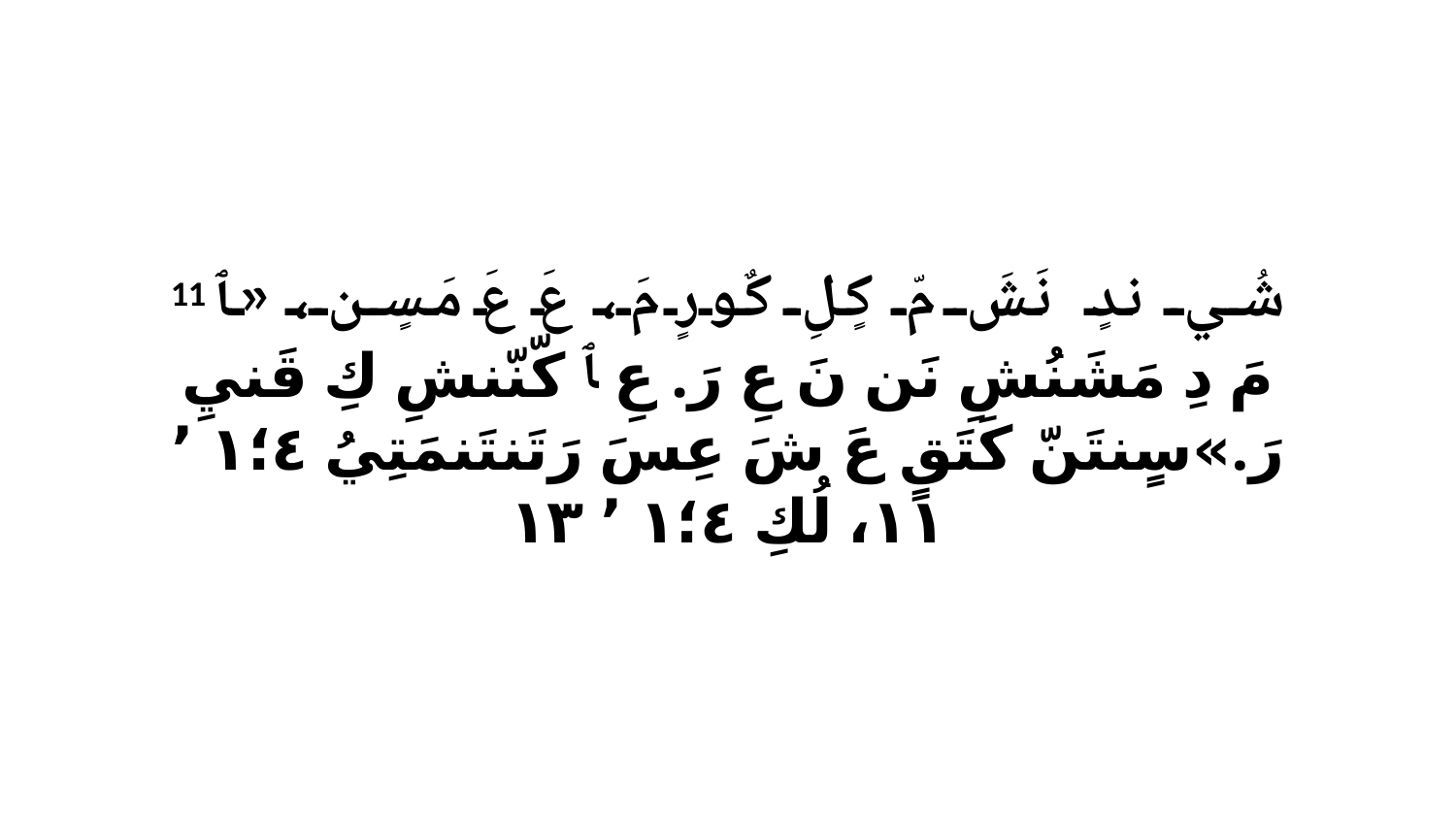

11 شُي ندٍ نَشَ مّ كٍلِ كٌورٍ مَ، عَ عَ مَسٍن، «ﭑ مَ دِ مَشَنُشِ نَن نَ عِ رَ. عِ ﭑ كّنّنشِ كِ قَنيِ رَ.»سٍنتَنّ كَتَقٍ عَ شَ عِسَ رَتَنتَنمَتِيُ ٤‏؛١ ٬ ١١، لُكِ ٤‏؛١ ٬ ١٣